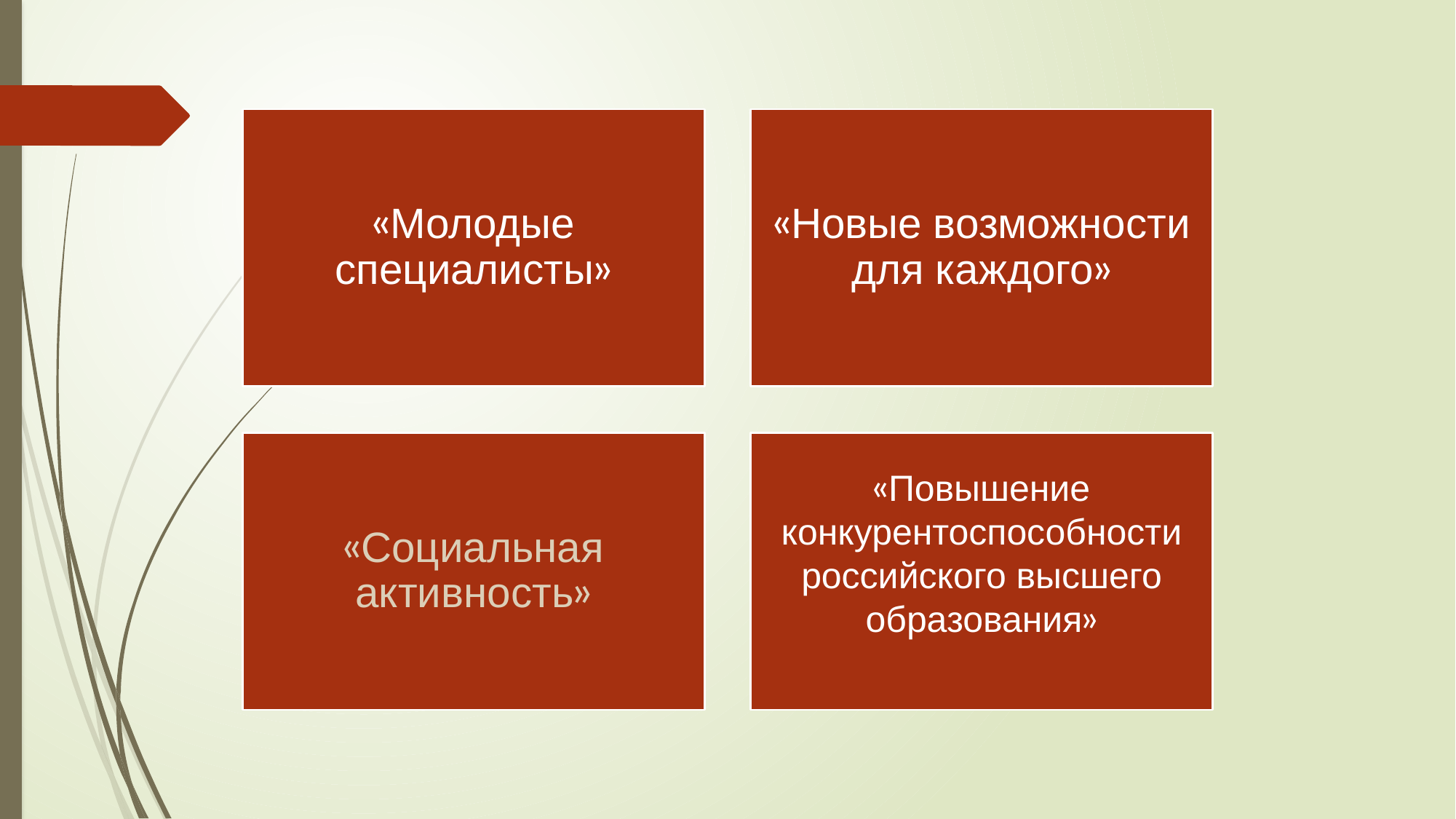

«Молодые специалисты»
«Новые возможности для каждого»
«Социальная активность»
«Повышение конкурентоспособности российского высшего образования»